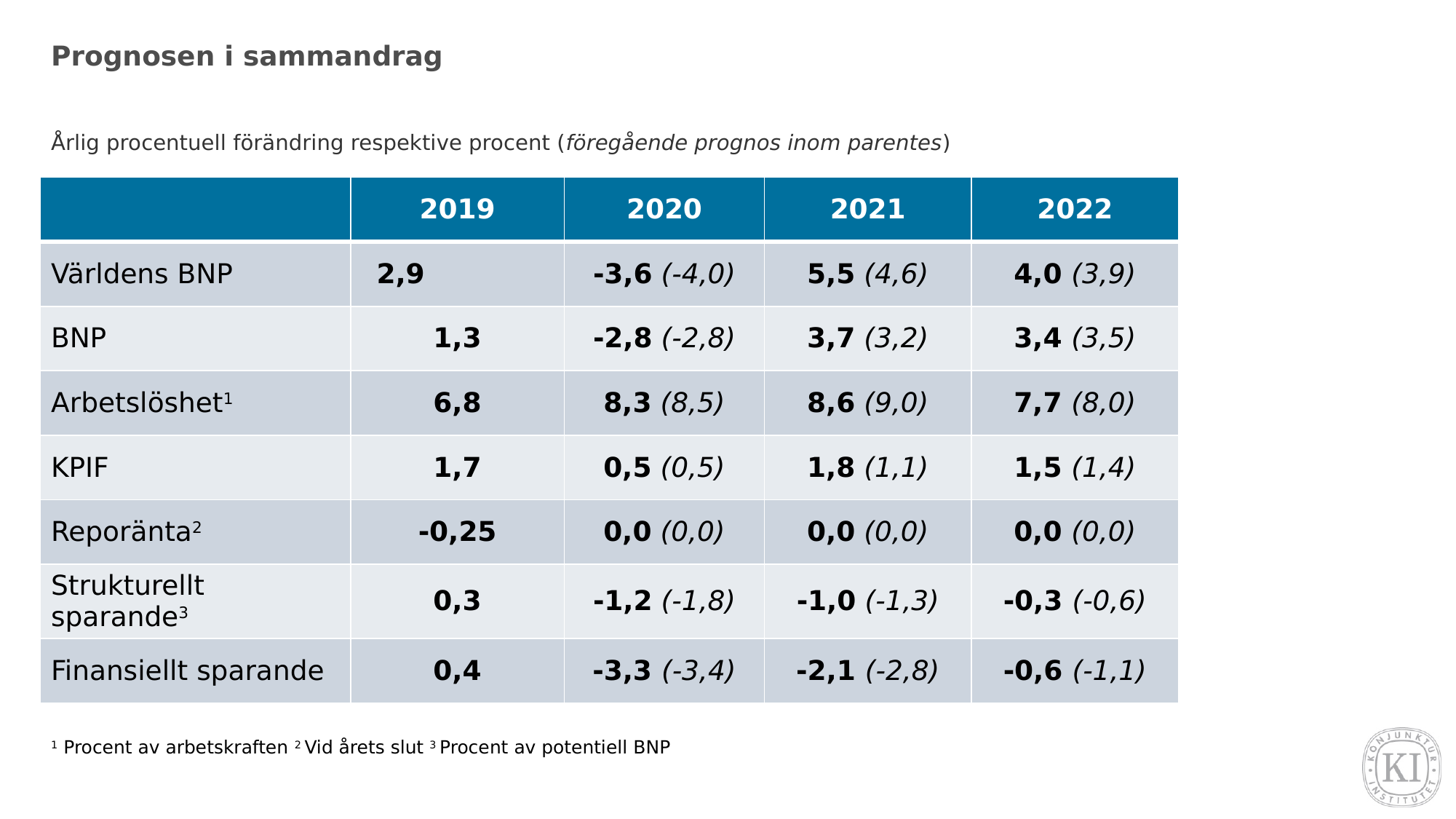

# Prognosen i sammandrag
Årlig procentuell förändring respektive procent (föregående prognos inom parentes)
|  | 2019 | 2020 | 2021 | 2022 |
| --- | --- | --- | --- | --- |
| Världens BNP | 2,9 | -3,6 (-4,0) | 5,5 (4,6) | 4,0 (3,9) |
| BNP | 1,3 | -2,8 (-2,8) | 3,7 (3,2) | 3,4 (3,5) |
| Arbetslöshet1 | 6,8 | 8,3 (8,5) | 8,6 (9,0) | 7,7 (8,0) |
| KPIF | 1,7 | 0,5 (0,5) | 1,8 (1,1) | 1,5 (1,4) |
| Reporänta2 | -0,25 | 0,0 (0,0) | 0,0 (0,0) | 0,0 (0,0) |
| Strukturellt sparande3 | 0,3 | -1,2 (-1,8) | -1,0 (-1,3) | -0,3 (-0,6) |
| Finansiellt sparande | 0,4 | -3,3 (-3,4) | -2,1 (-2,8) | -0,6 (-1,1) |
1 Procent av arbetskraften 2 Vid årets slut 3 Procent av potentiell BNP